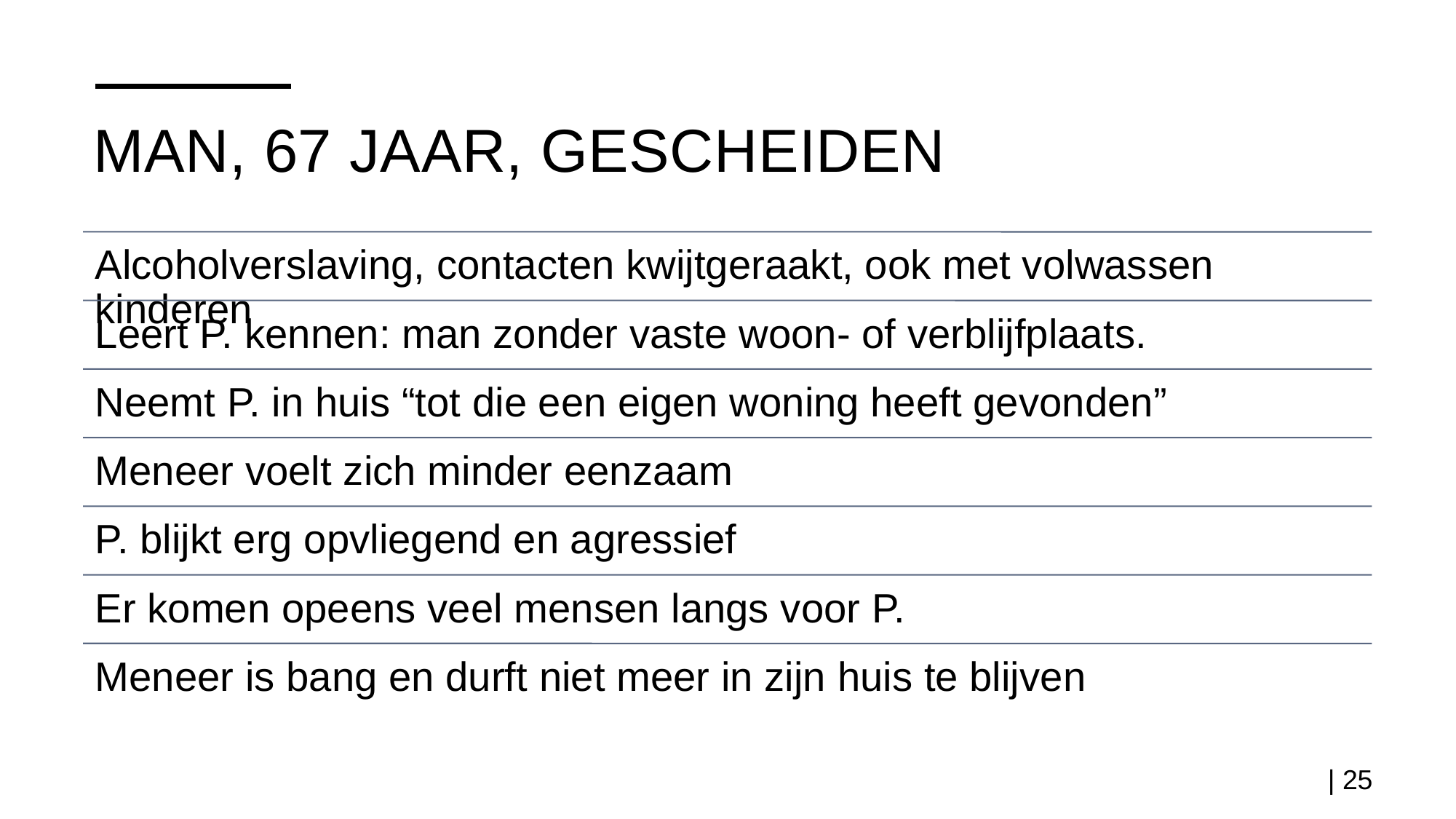

# Man, 67 jaar, gescheiden
Alcoholverslaving, contacten kwijtgeraakt, ook met volwassen kinderen
Leert P. kennen: man zonder vaste woon- of verblijfplaats.
Neemt P. in huis “tot die een eigen woning heeft gevonden”
Meneer voelt zich minder eenzaam
P. blijkt erg opvliegend en agressief
Er komen opeens veel mensen langs voor P.
Meneer is bang en durft niet meer in zijn huis te blijven
| 25